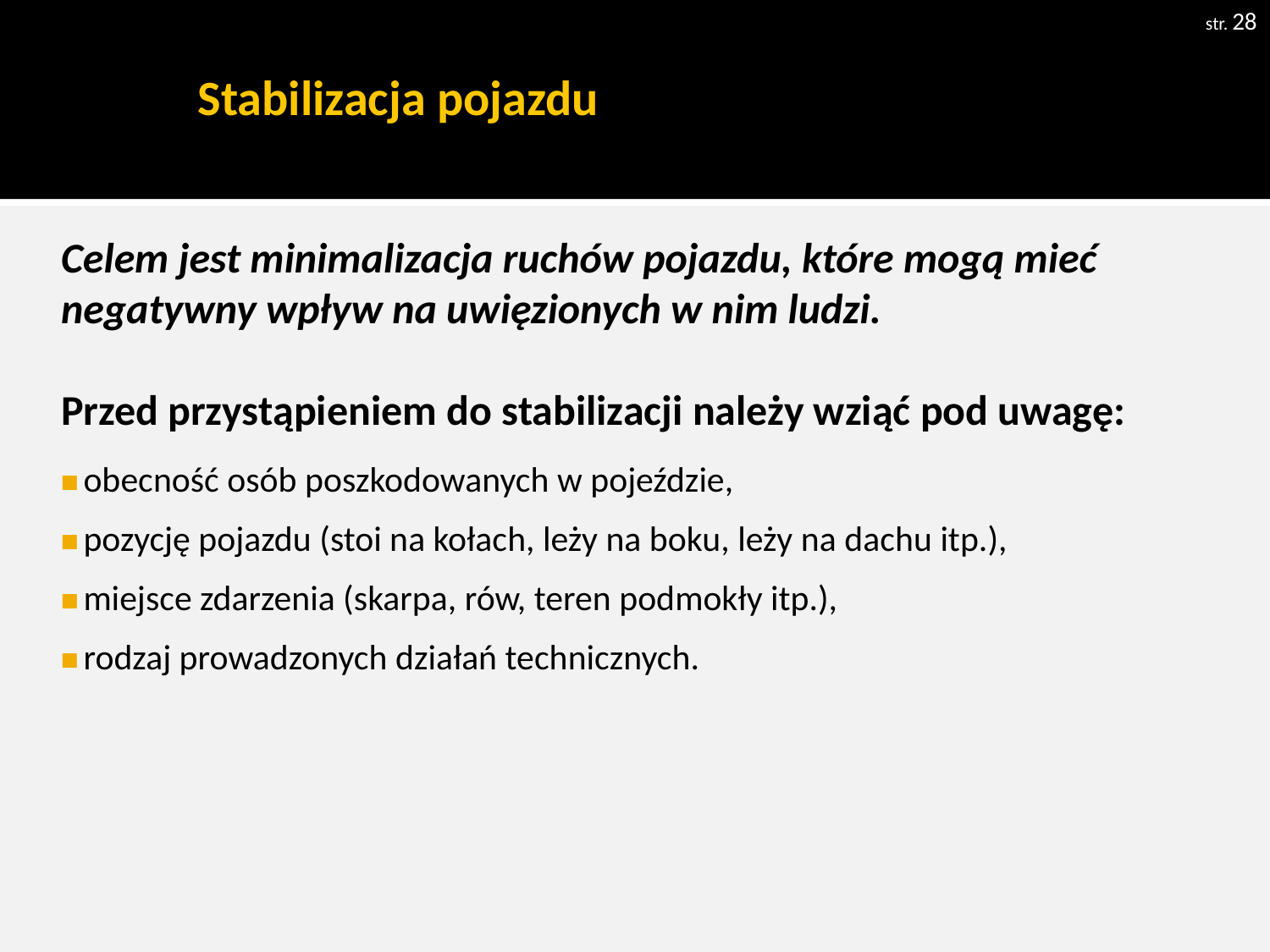

str. 28
# Stabilizacja pojazdu
Celem jest minimalizacja ruchów pojazdu, które mogą mieć negatywny wpływ na uwięzionych w nim ludzi.

Przed przystąpieniem do stabilizacji należy wziąć pod uwagę:

obecność osób poszkodowanych w pojeździe,

pozycję pojazdu (stoi na kołach, leży na boku, leży na dachu itp.),

miejsce zdarzenia (skarpa, rów, teren podmokły itp.),

rodzaj prowadzonych działań technicznych.